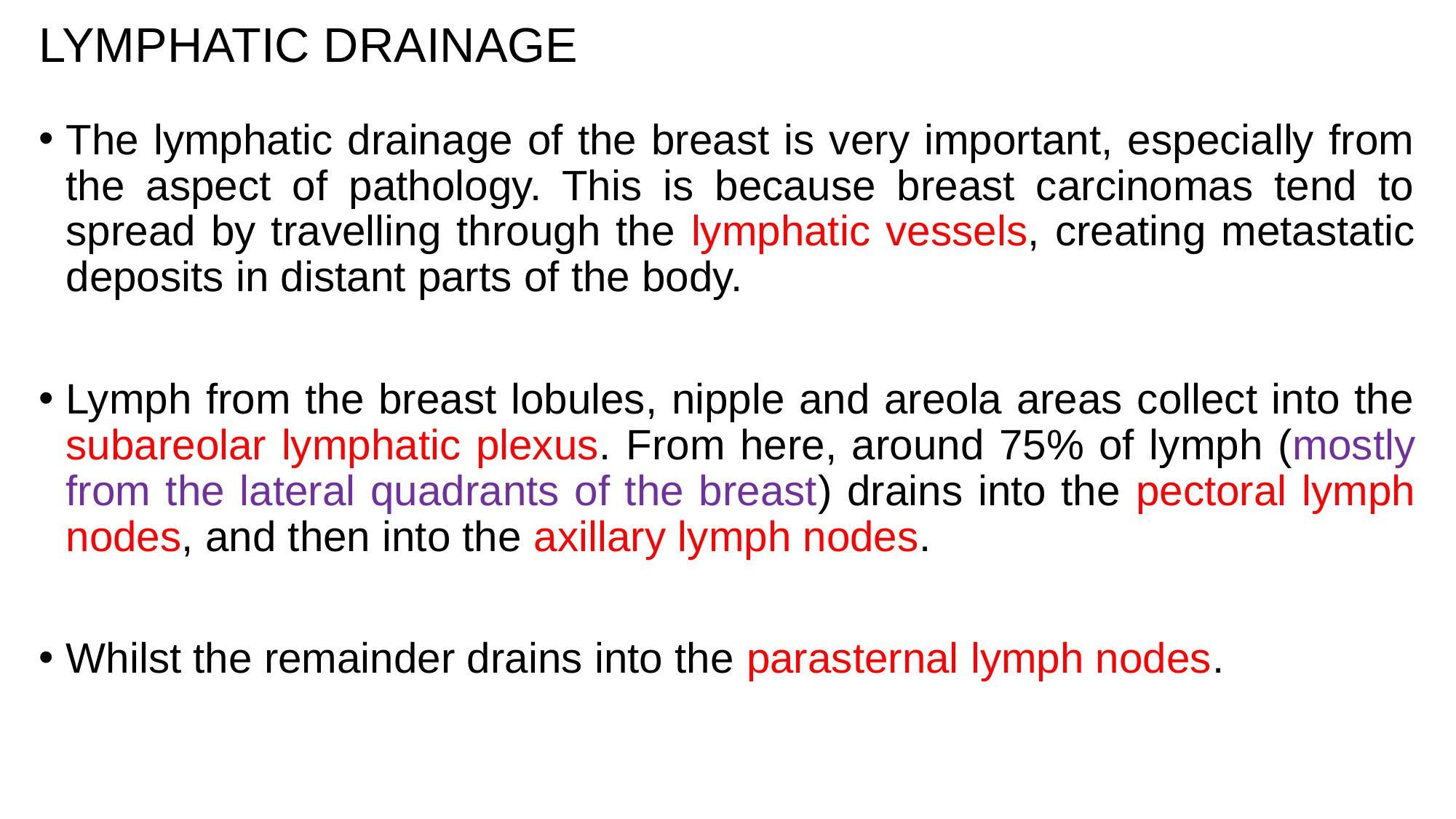

# LYMPHATIC DRAINAGE
The lymphatic drainage of the breast is very important, especially from the aspect of pathology. This is because breast carcinomas tend to spread by travelling through the lymphatic vessels, creating metastatic deposits in distant parts of the body.

Lymph from the breast lobules, nipple and areola areas collect into the subareolar lymphatic plexus. From here, around 75% of lymph (mostly from the lateral quadrants of the breast) drains into the pectoral lymph nodes, and then into the axillary lymph nodes.

Whilst the remainder drains into the parasternal lymph nodes.